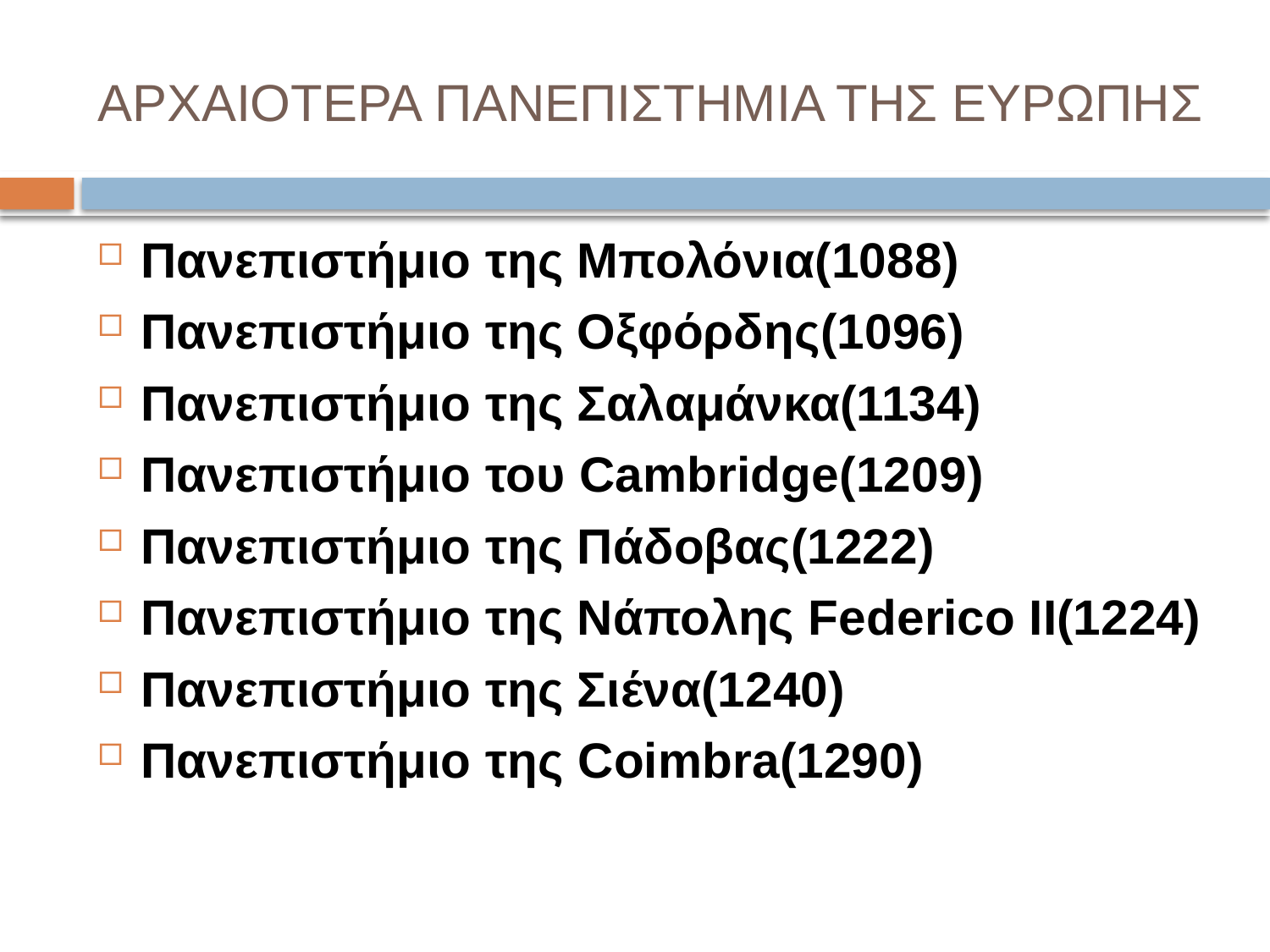

# ΑΡΧΑΙΟΤΕΡΑ ΠΑΝΕΠΙΣΤΗΜΙΑ ΤΗΣ ΕΥΡΩΠΗΣ
Πανεπιστήμιο της Μπολόνια(1088)
Πανεπιστήμιο της Οξφόρδης(1096)
Πανεπιστήμιο της Σαλαμάνκα(1134)
Πανεπιστήμιο του Cambridge(1209)
Πανεπιστήμιο της Πάδοβας(1222)
Πανεπιστήμιο της Νάπολης Federico II(1224)
Πανεπιστήμιο της Σιένα(1240)
Πανεπιστήμιο της Coimbra(1290)